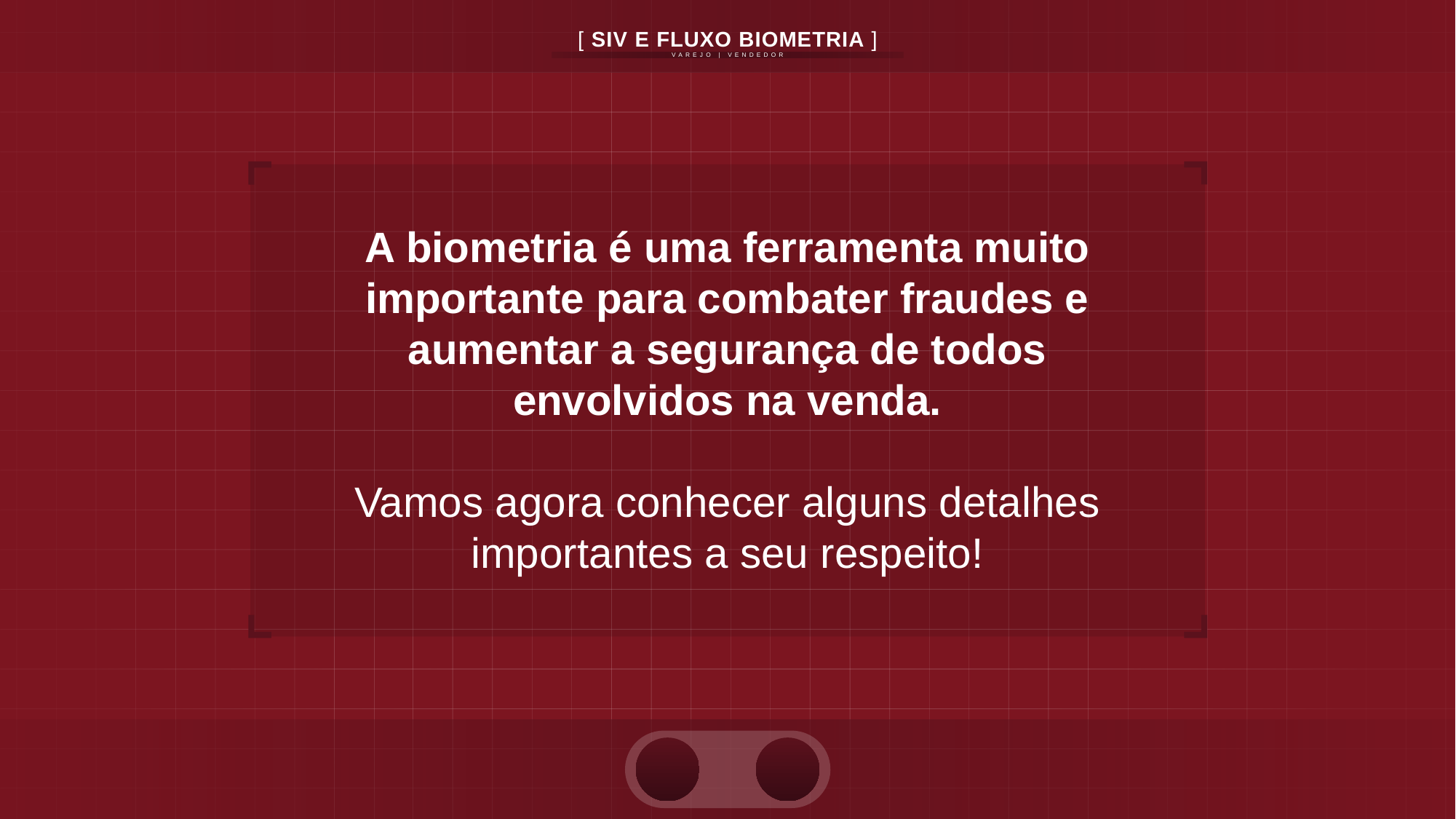

A biometria é uma ferramenta muito importante para combater fraudes e aumentar a segurança de todos envolvidos na venda.

Vamos agora conhecer alguns detalhes importantes a seu respeito!